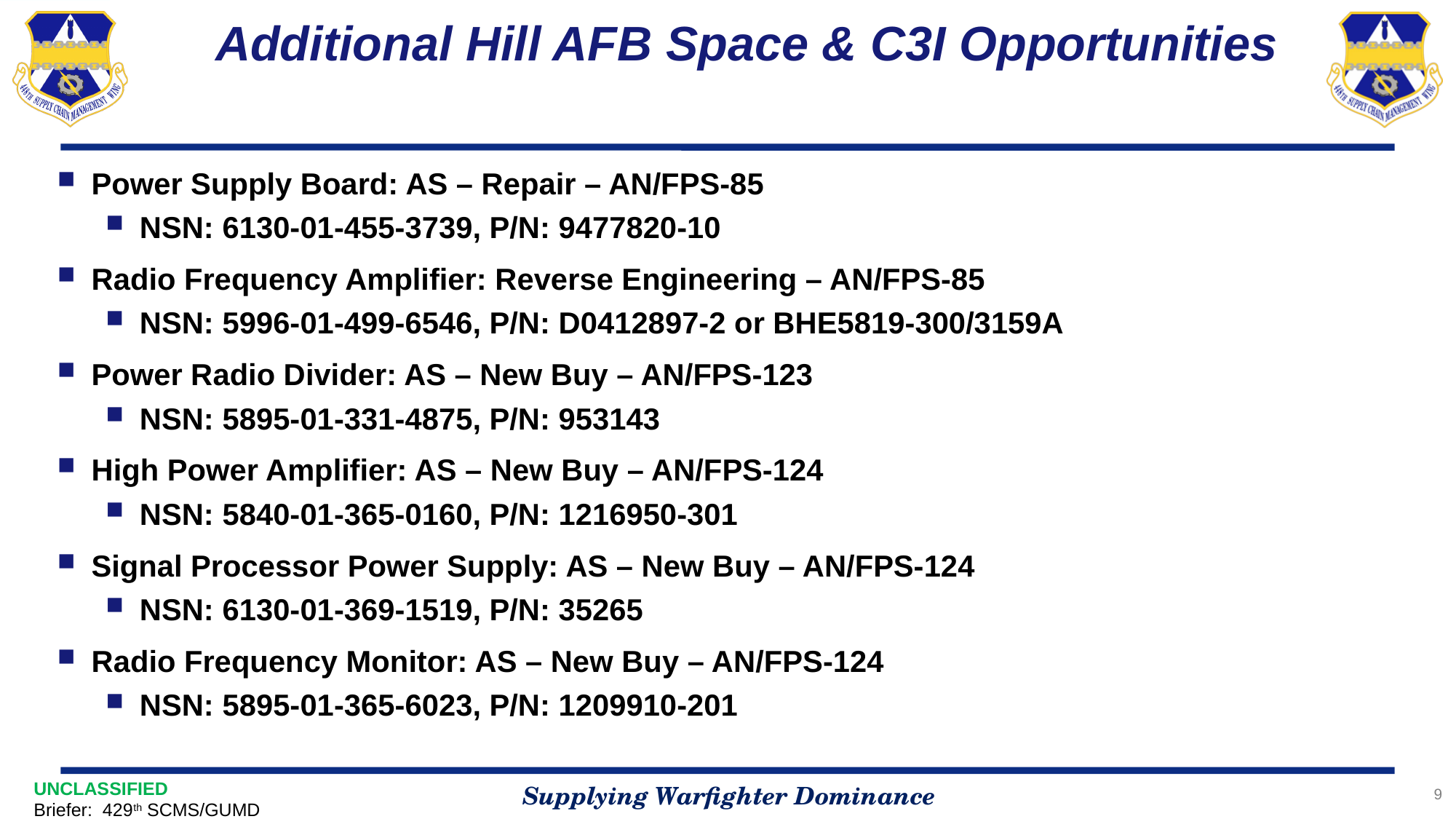

# Additional Hill AFB Space & C3I Opportunities
Power Supply Board: AS – Repair – AN/FPS-85
NSN: 6130-01-455-3739, P/N: 9477820-10
Radio Frequency Amplifier: Reverse Engineering – AN/FPS-85
NSN: 5996-01-499-6546, P/N: D0412897-2 or BHE5819-300/3159A
Power Radio Divider: AS – New Buy – AN/FPS-123
NSN: 5895-01-331-4875, P/N: 953143
High Power Amplifier: AS – New Buy – AN/FPS-124
NSN: 5840-01-365-0160, P/N: 1216950-301
Signal Processor Power Supply: AS – New Buy – AN/FPS-124
NSN: 6130-01-369-1519, P/N: 35265
Radio Frequency Monitor: AS – New Buy – AN/FPS-124
NSN: 5895-01-365-6023, P/N: 1209910-201

9